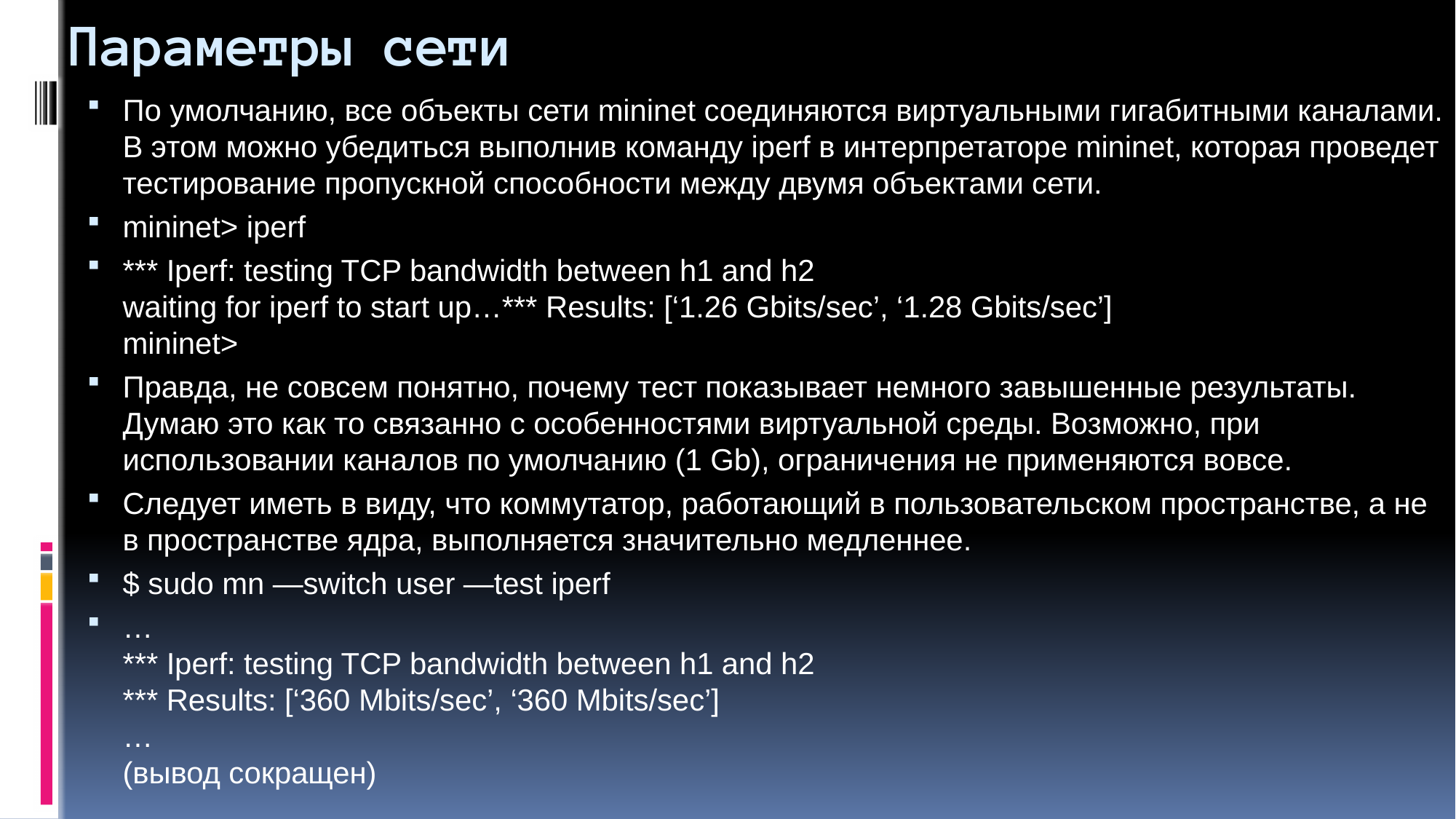

# Параметры сети
По умолчанию, все объекты сети mininet соединяются виртуальными гигабитными каналами.
В этом можно убедиться выполнив команду iperf в интерпретаторе mininet, которая проведет тестирование пропускной способности между двумя объектами сети.
mininet> iperf
*** Iperf: testing TCP bandwidth between h1 and h2
waiting for iperf to start up…*** Results: [‘1.26 Gbits/sec’, ‘1.28 Gbits/sec’]
mininet>
Правда, не совсем понятно, почему тест показывает немного завышенные результаты. Думаю это как то связанно с особенностями виртуальной среды. Возможно, при использовании каналов по умолчанию (1 Gb), ограничения не применяются вовсе.
Следует иметь в виду, что коммутатор, работающий в пользовательском пространстве, а не в пространстве ядра, выполняется значительно медленнее.
$ sudo mn —switch user —test iperf
…
*** Iperf: testing TCP bandwidth between h1 and h2
*** Results: [‘360 Mbits/sec’, ‘360 Mbits/sec’]
…
(вывод сокращен)